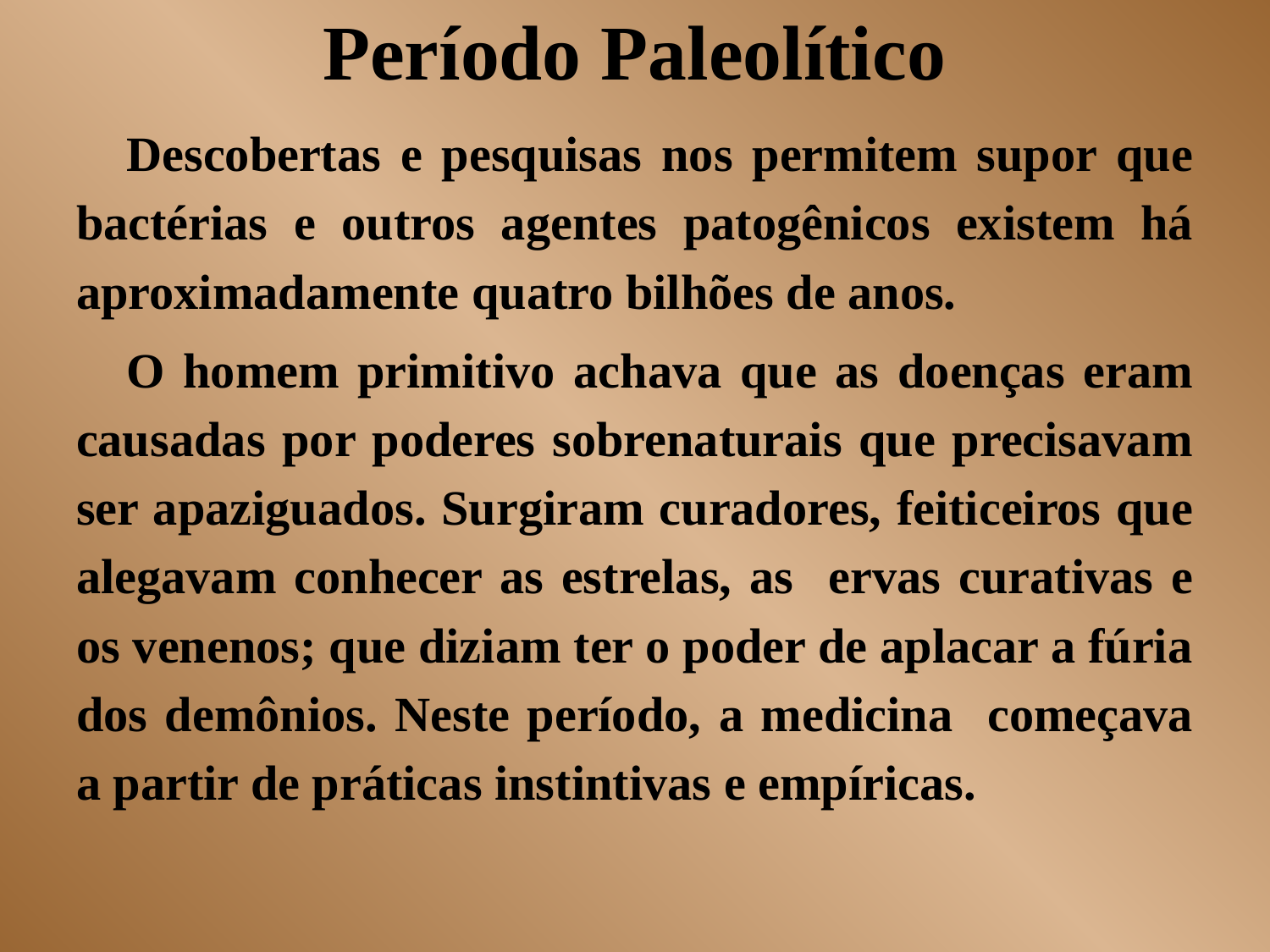

# Período Paleolítico
Descobertas e pesquisas nos permitem supor que bactérias e outros agentes patogênicos existem há aproximadamente quatro bilhões de anos.
O homem primitivo achava que as doenças eram causadas por poderes sobrenaturais que precisavam ser apaziguados. Surgiram curadores, feiticeiros que alegavam conhecer as estrelas, as  ervas curativas e os venenos; que diziam ter o poder de aplacar a fúria dos demônios. Neste período, a medicina  começava a partir de práticas instintivas e empíricas.